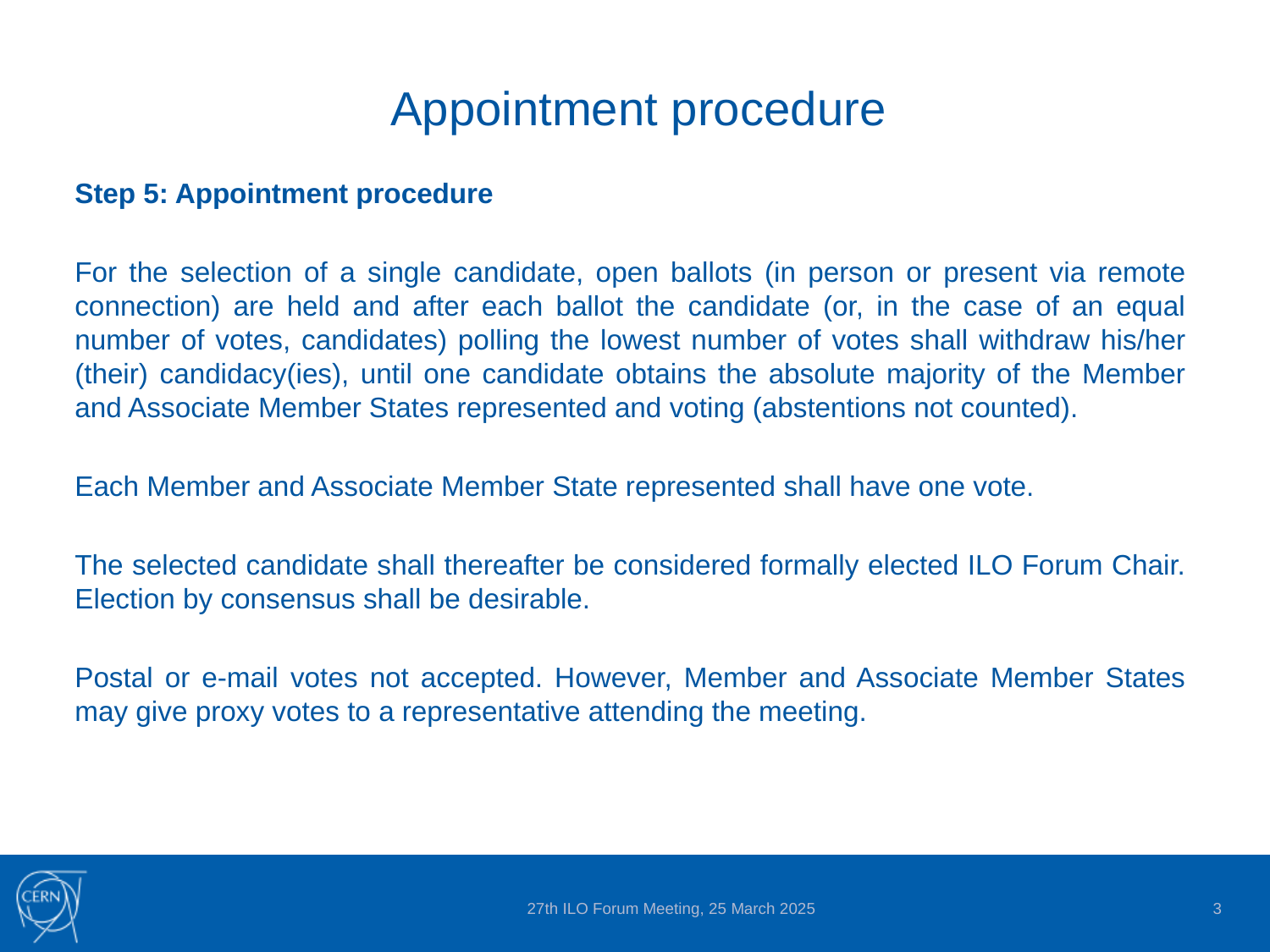

# Appointment procedure
Step 5: Appointment procedure

For the selection of a single candidate, open ballots (in person or present via remote connection) are held and after each ballot the candidate (or, in the case of an equal number of votes, candidates) polling the lowest number of votes shall withdraw his/her (their) candidacy(ies), until one candidate obtains the absolute majority of the Member and Associate Member States represented and voting (abstentions not counted).

Each Member and Associate Member State represented shall have one vote.

The selected candidate shall thereafter be considered formally elected ILO Forum Chair. Election by consensus shall be desirable.

Postal or e-mail votes not accepted. However, Member and Associate Member States may give proxy votes to a representative attending the meeting.
27th ILO Forum Meeting, 25 March 2025
3